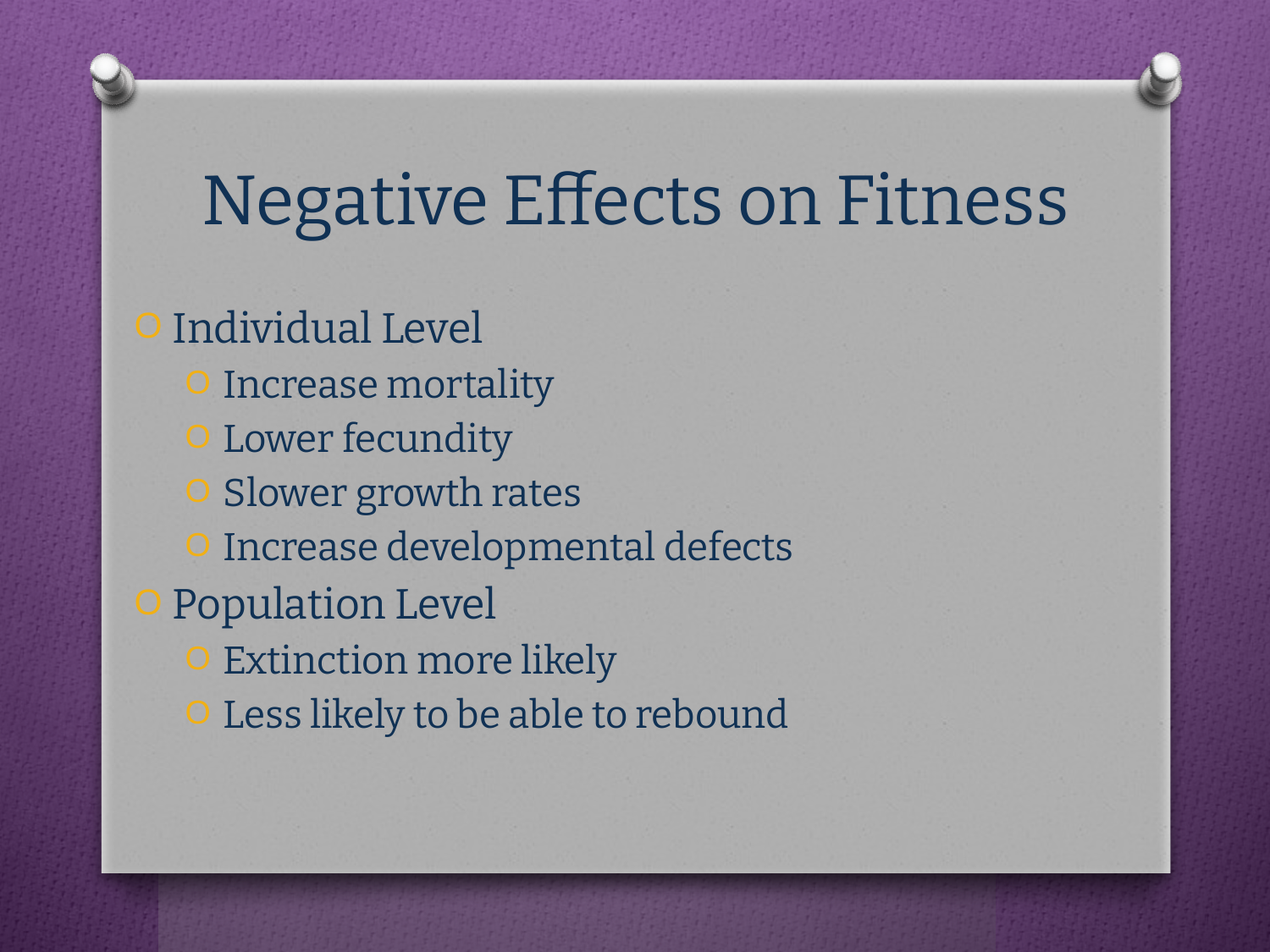

# Negative Effects on Fitness
Individual Level
Increase mortality
Lower fecundity
Slower growth rates
Increase developmental defects
Population Level
Extinction more likely
Less likely to be able to rebound